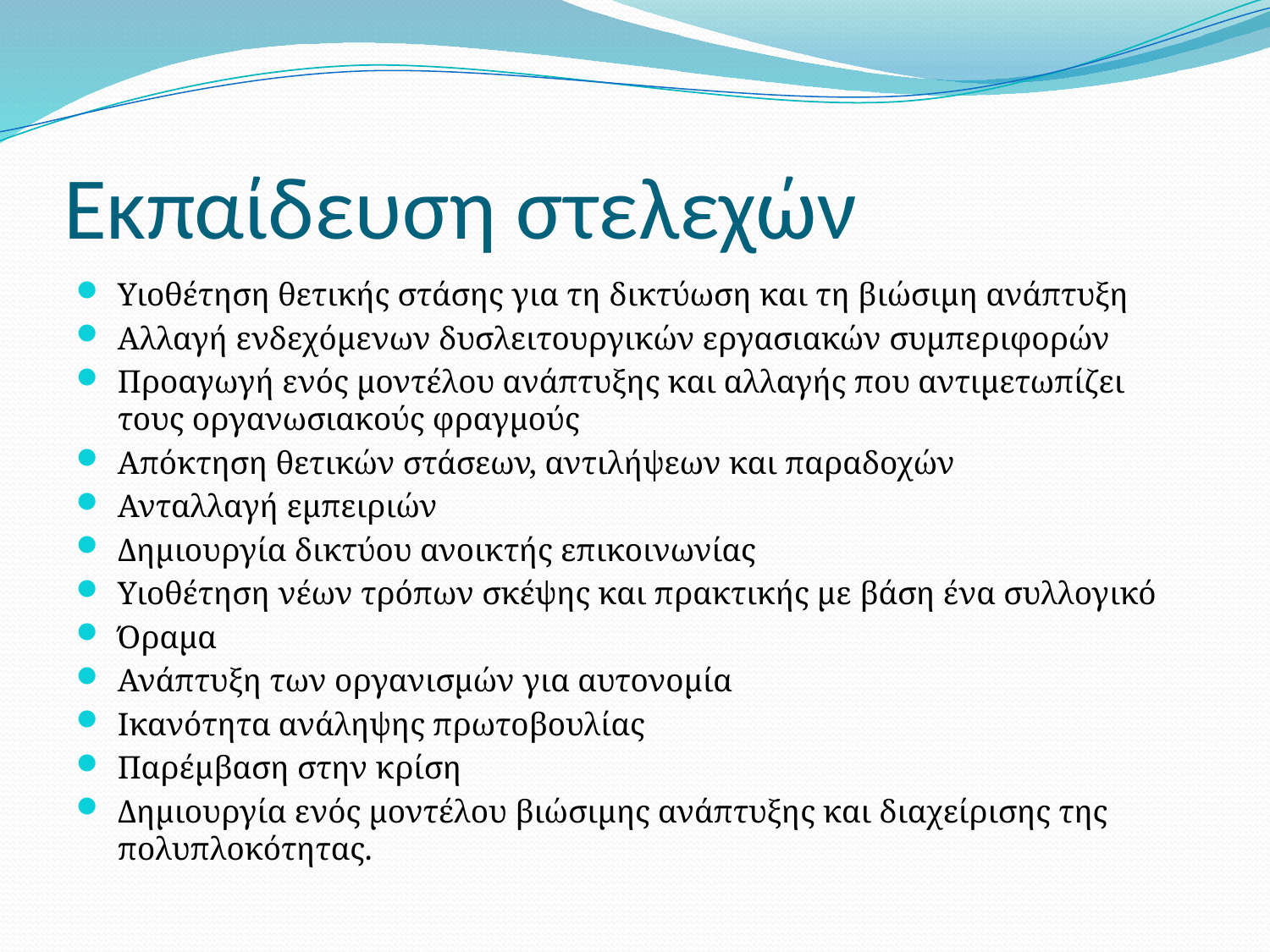

# Εκπαίδευση στελεχών
Υιοθέτηση θετικής στάσης για τη δικτύωση και τη βιώσιµη ανάπτυξη
Αλλαγή ενδεχόµενων δυσλειτουργικών εργασιακών συµπεριφορών
Προαγωγή ενός µοντέλου ανάπτυξης και αλλαγής που αντιµετωπίζει τους οργανωσιακούς φραγµούς
Απόκτηση θετικών στάσεων, αντιλήψεων και παραδοχών
Ανταλλαγή εµπειριών
Δηµιουργία δικτύου ανοικτής επικοινωνίας
Υιοθέτηση νέων τρόπων σκέψης και πρακτικής µε βάση ένα συλλογικό
Όραµα
Ανάπτυξη των οργανισµών για αυτονοµία
Ικανότητα ανάληψης πρωτοβουλίας
Παρέµβαση στην κρίση
Δηµιουργία ενός µοντέλου βιώσιµης ανάπτυξης και διαχείρισης της πολυπλοκότητας.